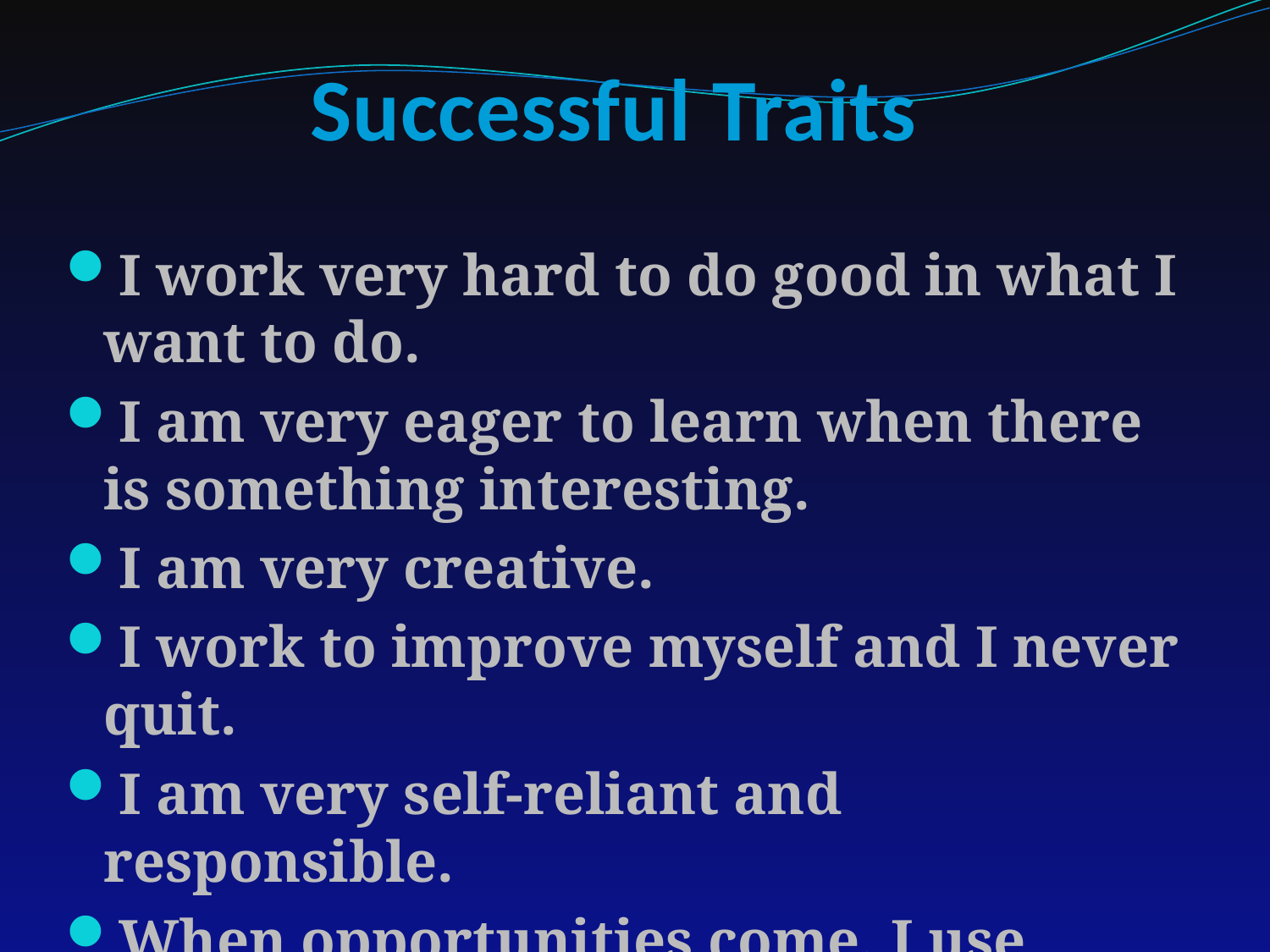

# Successful Traits
I work very hard to do good in what I want to do.
I am very eager to learn when there is something interesting.
I am very creative.
I work to improve myself and I never quit.
I am very self-reliant and responsible.
When opportunities come, I use them.